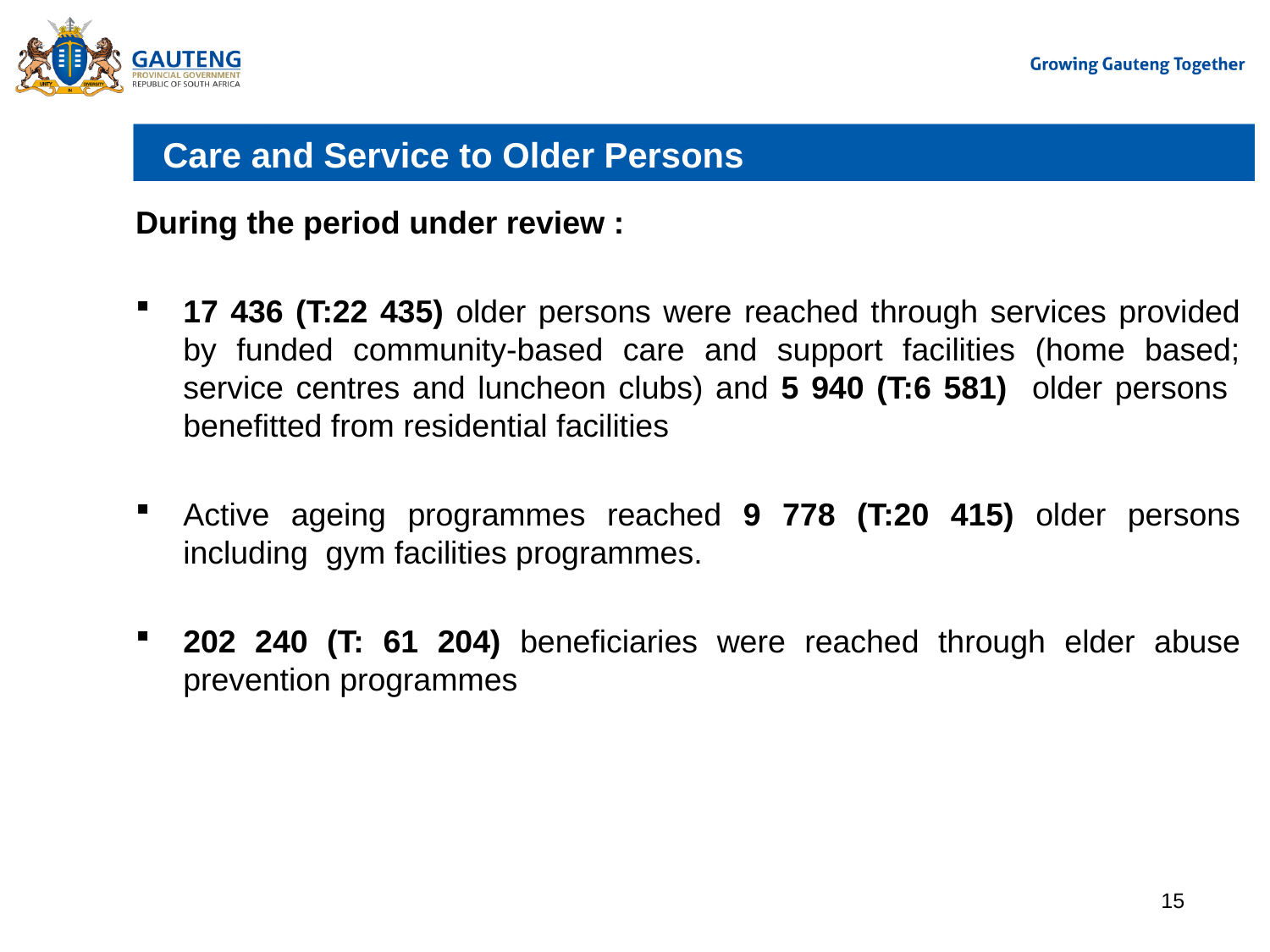

# Care and Service to Older Persons
During the period under review :

17 436 (T:22 435) older persons were reached through services provided by funded community-based care and support facilities (home based; service centres and luncheon clubs) and 5 940 (T:6 581)  older persons  benefitted from residential facilities

Active ageing programmes reached 9 778 (T:20 415) older persons including  gym facilities programmes.

202 240 (T: 61 204) beneficiaries were reached through elder abuse prevention programmes

15